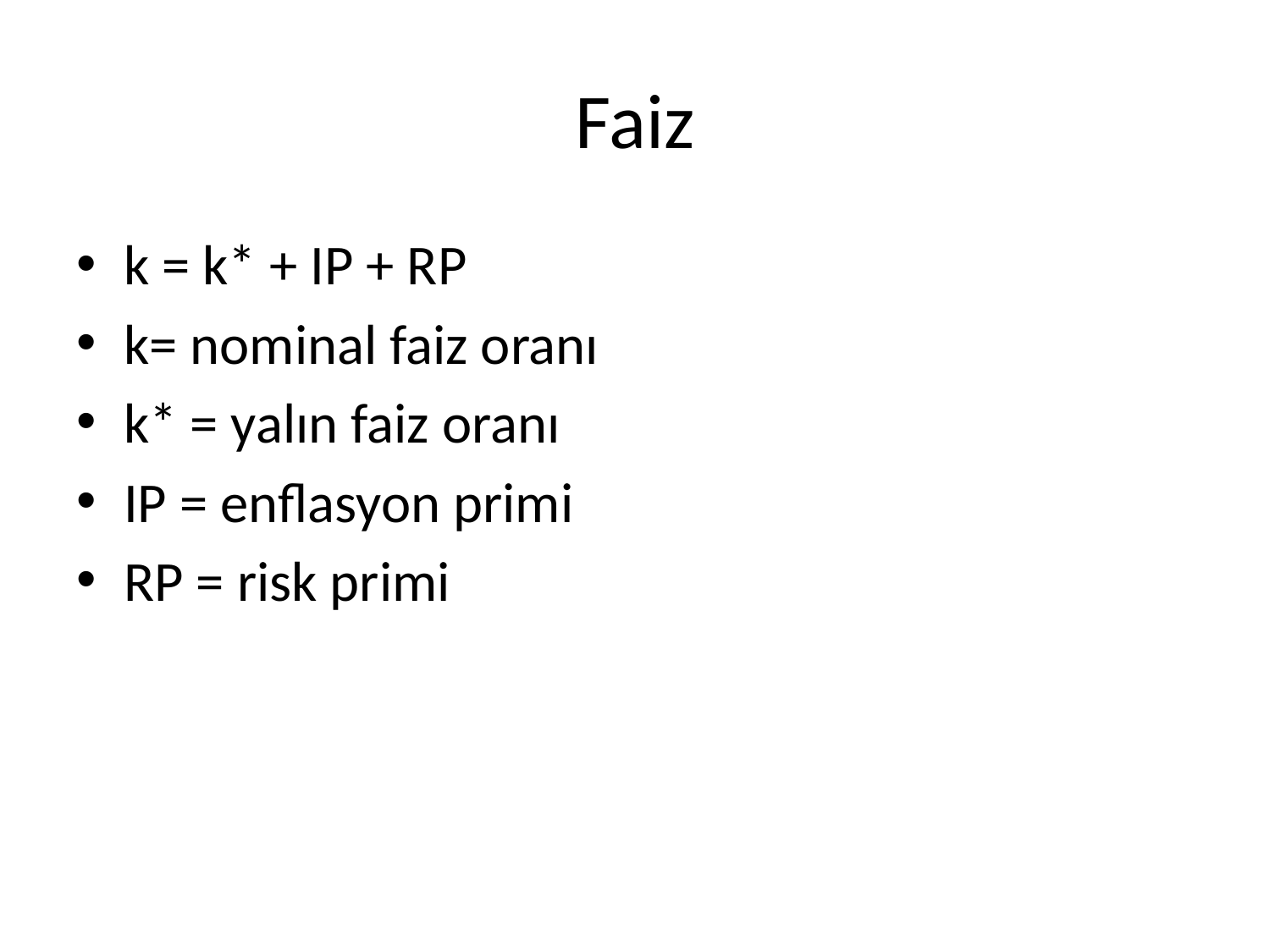

# Faiz
k = k* + IP + RP
k= nominal faiz oranı
k* = yalın faiz oranı
IP = enflasyon primi
RP = risk primi